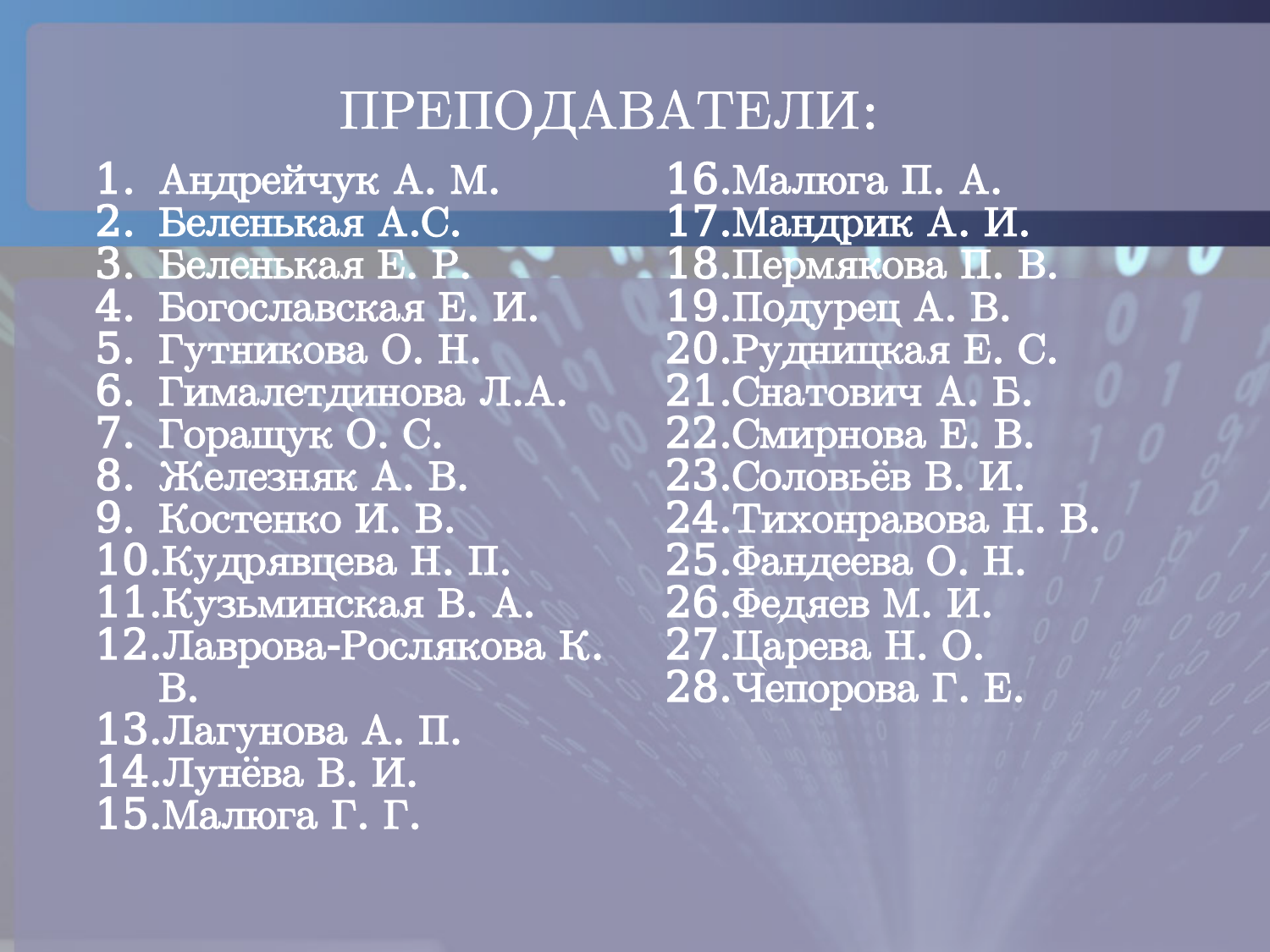

ПРЕПОДАВАТЕЛИ:
| Андрейчук А. М. Беленькая А.С. Беленькая Е. Р. Богославская Е. И. Гутникова О. Н. Гималетдинова Л.А. Горащук О. С. Железняк А. В. Костенко И. В. Кудрявцева Н. П. Кузьминская В. А. Лаврова-Рослякова К. В. Лагунова А. П. Лунёва В. И. Малюга Г. Г. | Малюга П. А. Мандрик А. И. Пермякова П. В. Подурец А. В. Рудницкая Е. С. Снатович А. Б. Смирнова Е. В. Соловьёв В. И. Тихонравова Н. В. Фандеева О. Н. Федяев М. И. Царева Н. О. Чепорова Г. Е. |
| --- | --- |